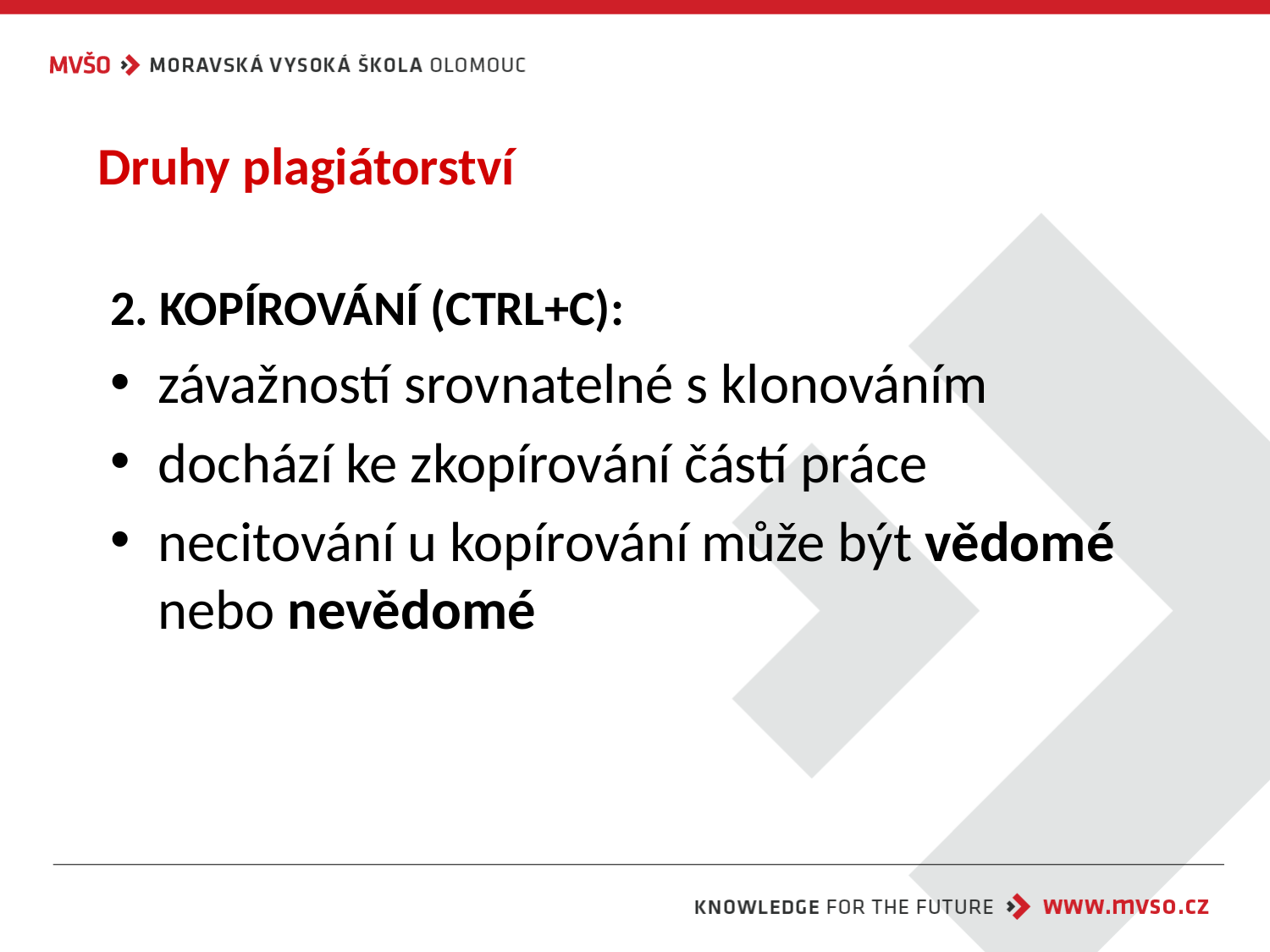

Druhy plagiátorství
2. KOPÍROVÁNÍ (CTRL+C):
závažností srovnatelné s klonováním
dochází ke zkopírování částí práce
necitování u kopírování může být vědomé nebo nevědomé